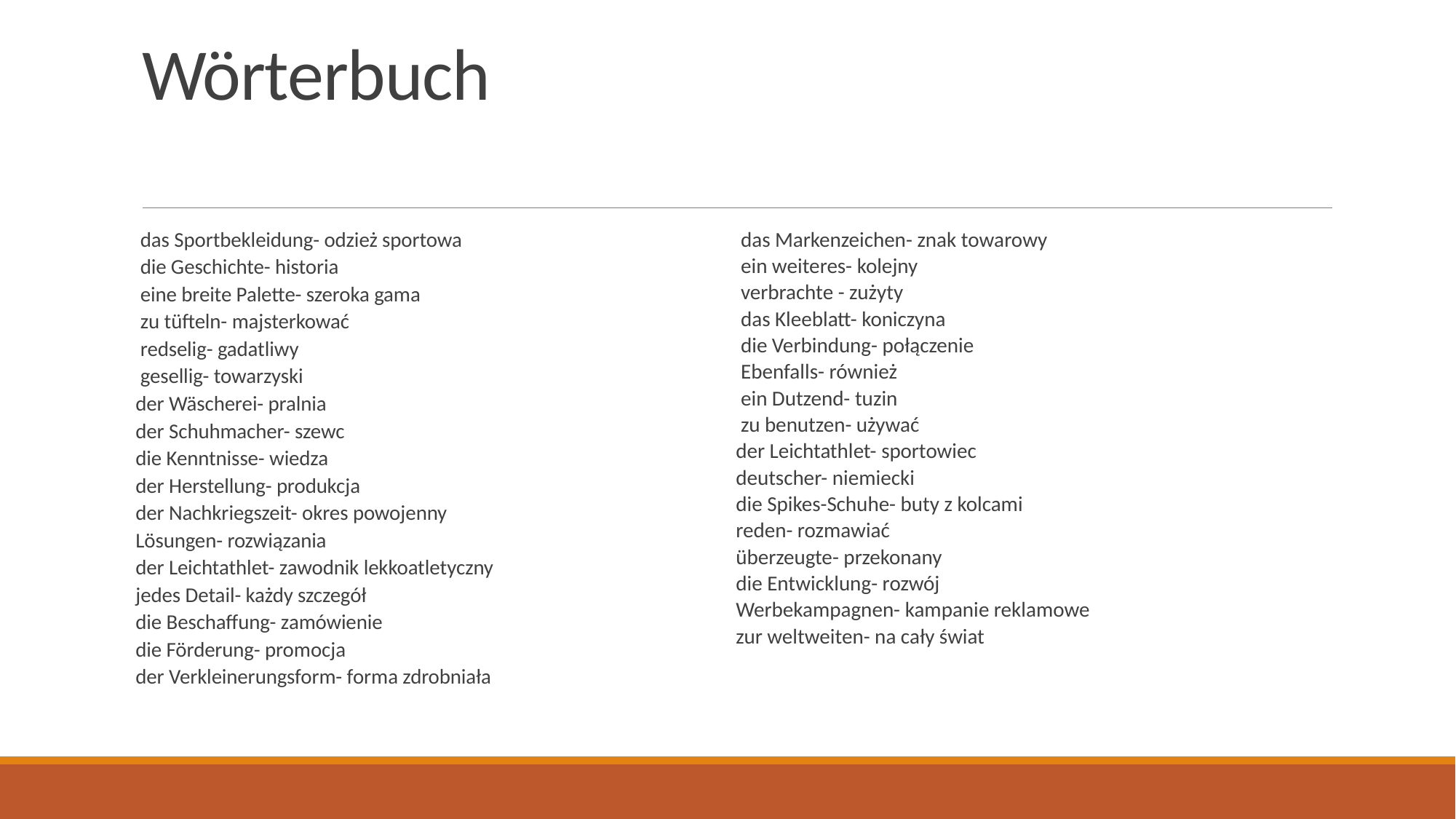

# Wörterbuch
das Sportbekleidung- odzież sportowa
die Geschichte- historia
eine breite Palette- szeroka gama
zu tüfteln- majsterkować
redselig- gadatliwy
gesellig- towarzyski
 der Wäscherei- pralnia
 der Schuhmacher- szewc
 die Kenntnisse- wiedza
 der Herstellung- produkcja
 der Nachkriegszeit- okres powojenny
 Lösungen- rozwiązania
 der Leichtathlet- zawodnik lekkoatletyczny
 jedes Detail- każdy szczegół
 die Beschaffung- zamówienie
 die Förderung- promocja
 der Verkleinerungsform- forma zdrobniała

das Markenzeichen- znak towarowy
ein weiteres- kolejny
verbrachte - zużyty
das Kleeblatt- koniczyna
die Verbindung- połączenie
Ebenfalls- również
ein Dutzend- tuzin
zu benutzen- używać
 der Leichtathlet- sportowiec
 deutscher- niemiecki
 die Spikes-Schuhe- buty z kolcami
 reden- rozmawiać
 überzeugte- przekonany
 die Entwicklung- rozwój
 Werbekampagnen- kampanie reklamowe
 zur weltweiten- na cały świat